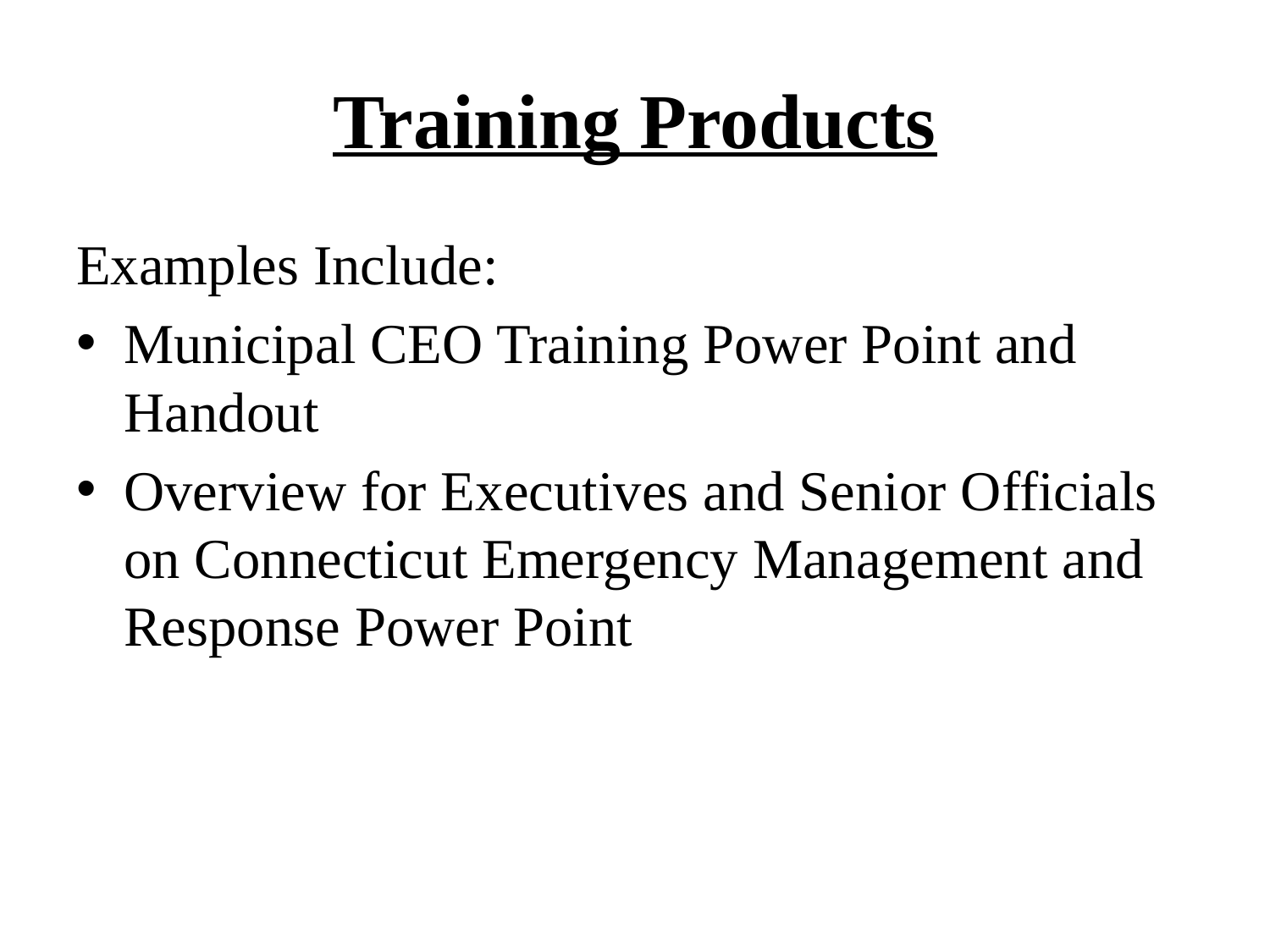

# Training Products
Examples Include:
Municipal CEO Training Power Point and Handout
Overview for Executives and Senior Officials on Connecticut Emergency Management and Response Power Point